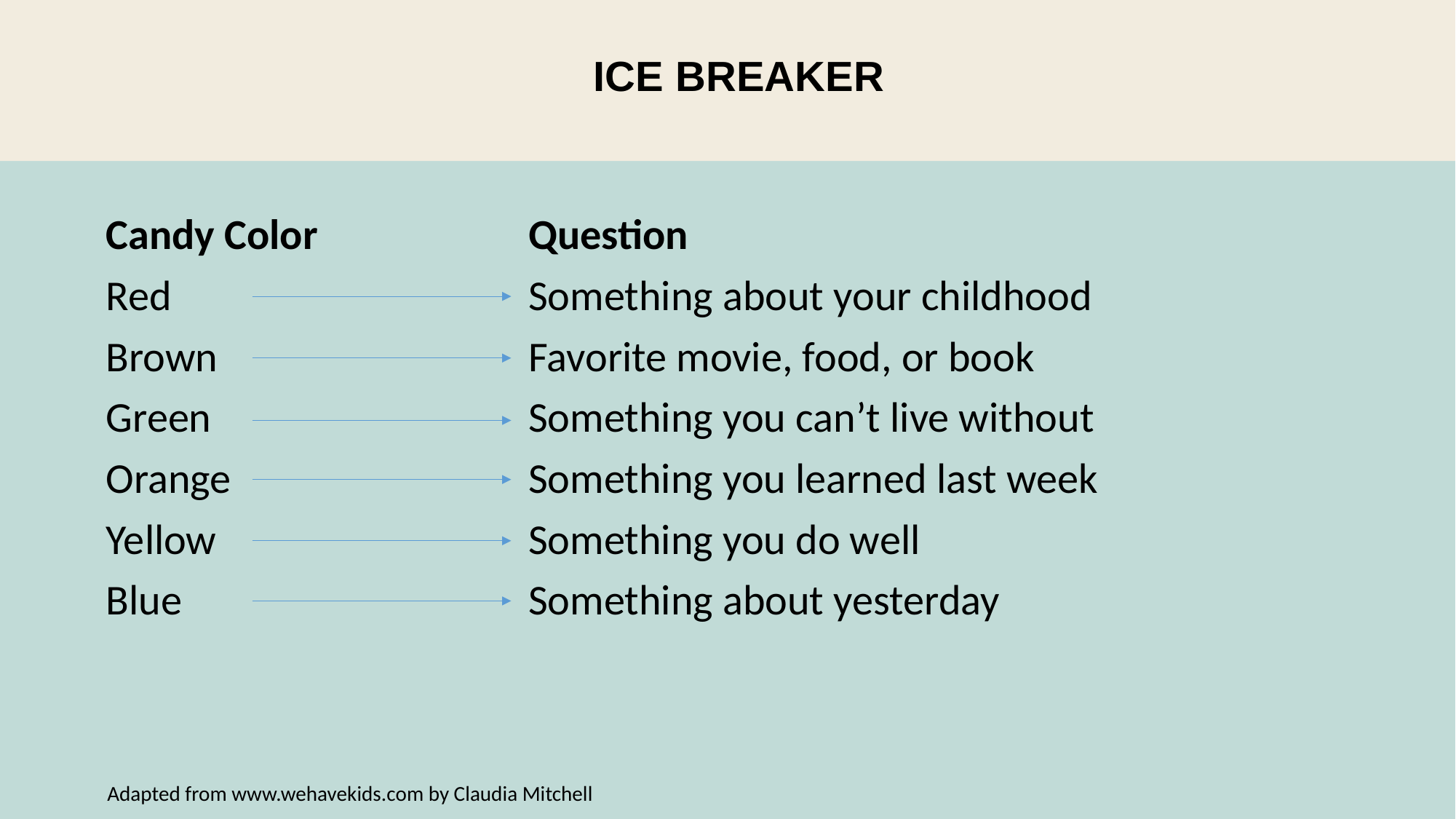

Ice Breaker

Candy Color
Red
Brown
Green
Orange
Yellow
Blue
Question
Something about your childhood
Favorite movie, food, or book
Something you can’t live without
Something you learned last week
Something you do well
Something about yesterday
Adapted from www.wehavekids.com by Claudia Mitchell